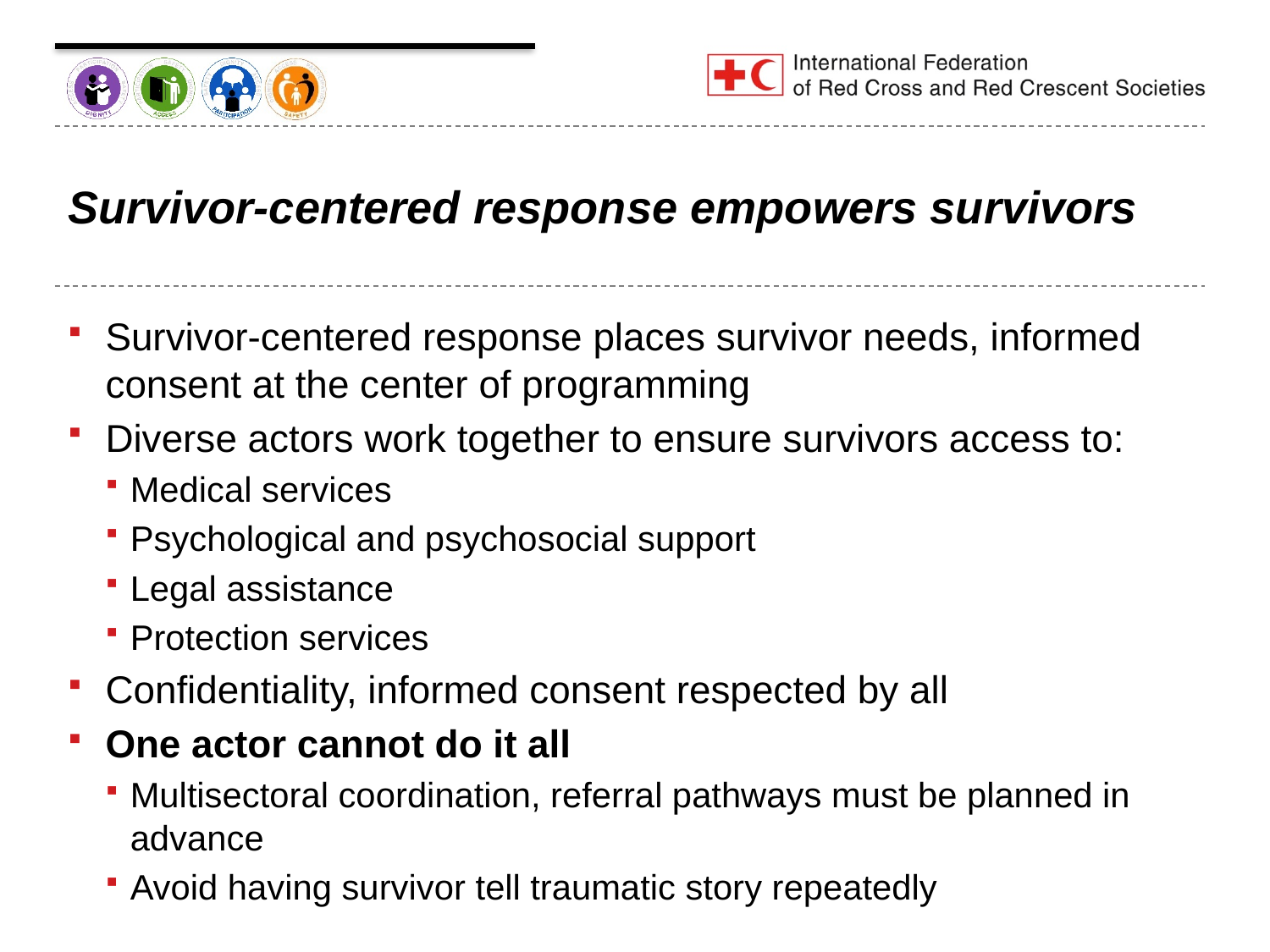

# Survivor-centered response empowers survivors
Survivor-centered response places survivor needs, informed consent at the center of programming
Diverse actors work together to ensure survivors access to:
Medical services
Psychological and psychosocial support
Legal assistance
Protection services
Confidentiality, informed consent respected by all
One actor cannot do it all
Multisectoral coordination, referral pathways must be planned in advance
Avoid having survivor tell traumatic story repeatedly